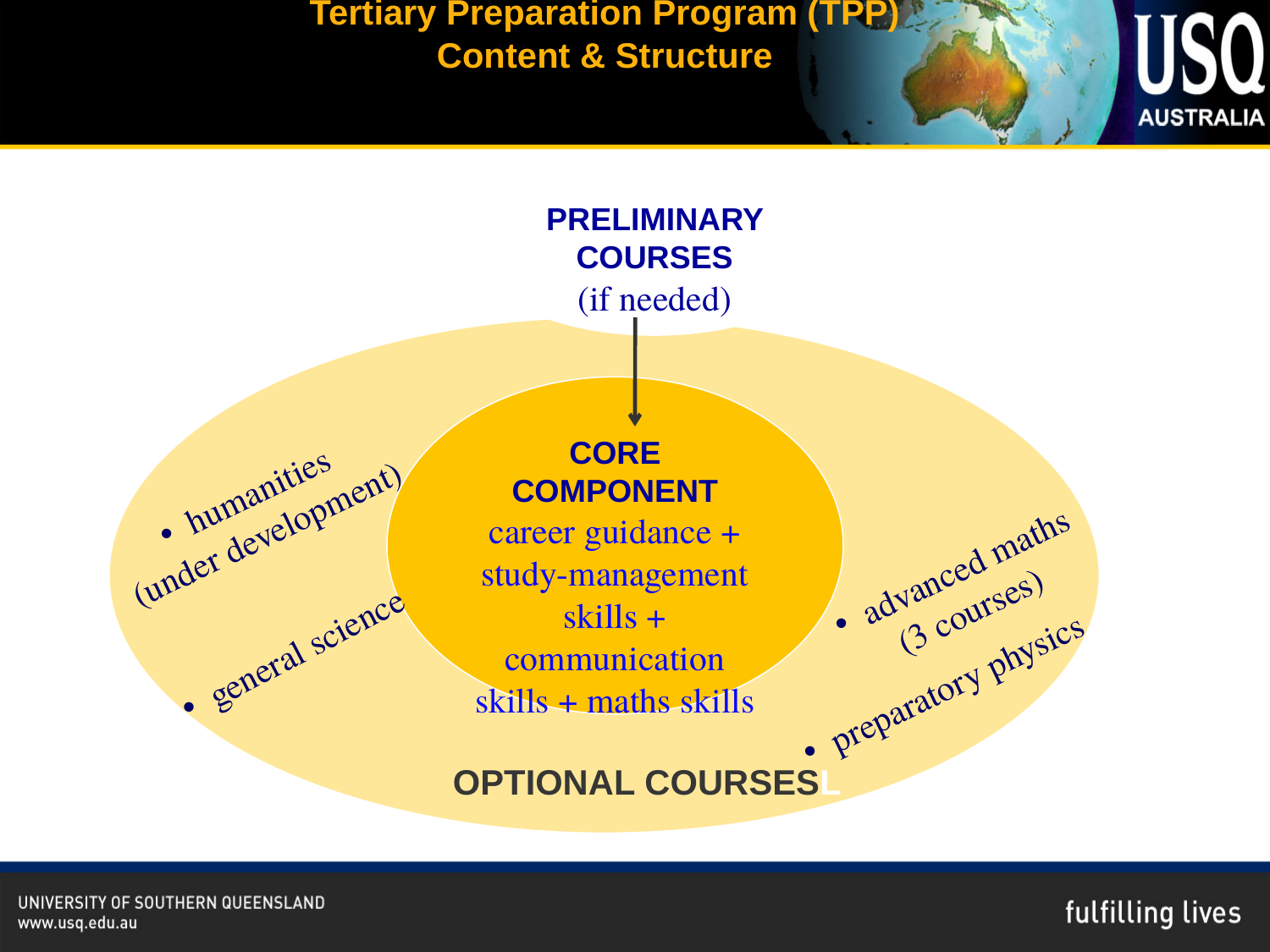

# Tertiary Preparation Program (TPP) Content & Structure
PRELIMINARY COURSES
(if needed)

CORE COMPONENT
career guidance + study-management skills + communication skills + maths skills

humanities
(under development)
advanced maths
(3 courses)
general science
preparatory physics
OPTIONAL COURSESL